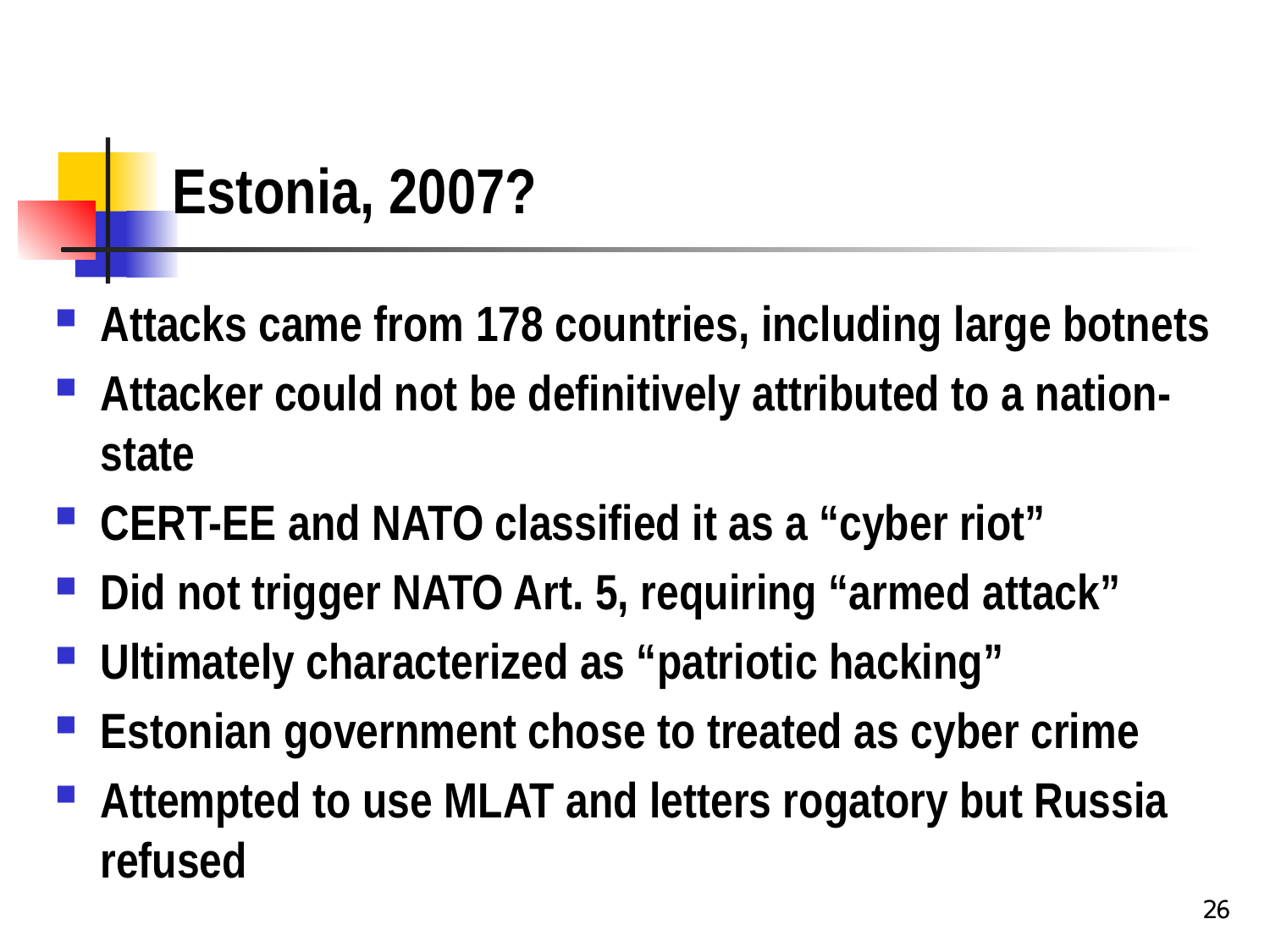

# Estonia, 2007?
Attacks came from 178 countries, including large botnets
Attacker could not be definitively attributed to a nation-state
CERT-EE and NATO classified it as a “cyber riot”
Did not trigger NATO Art. 5, requiring “armed attack”
Ultimately characterized as “patriotic hacking”
Estonian government chose to treated as cyber crime
Attempted to use MLAT and letters rogatory but Russia refused
26